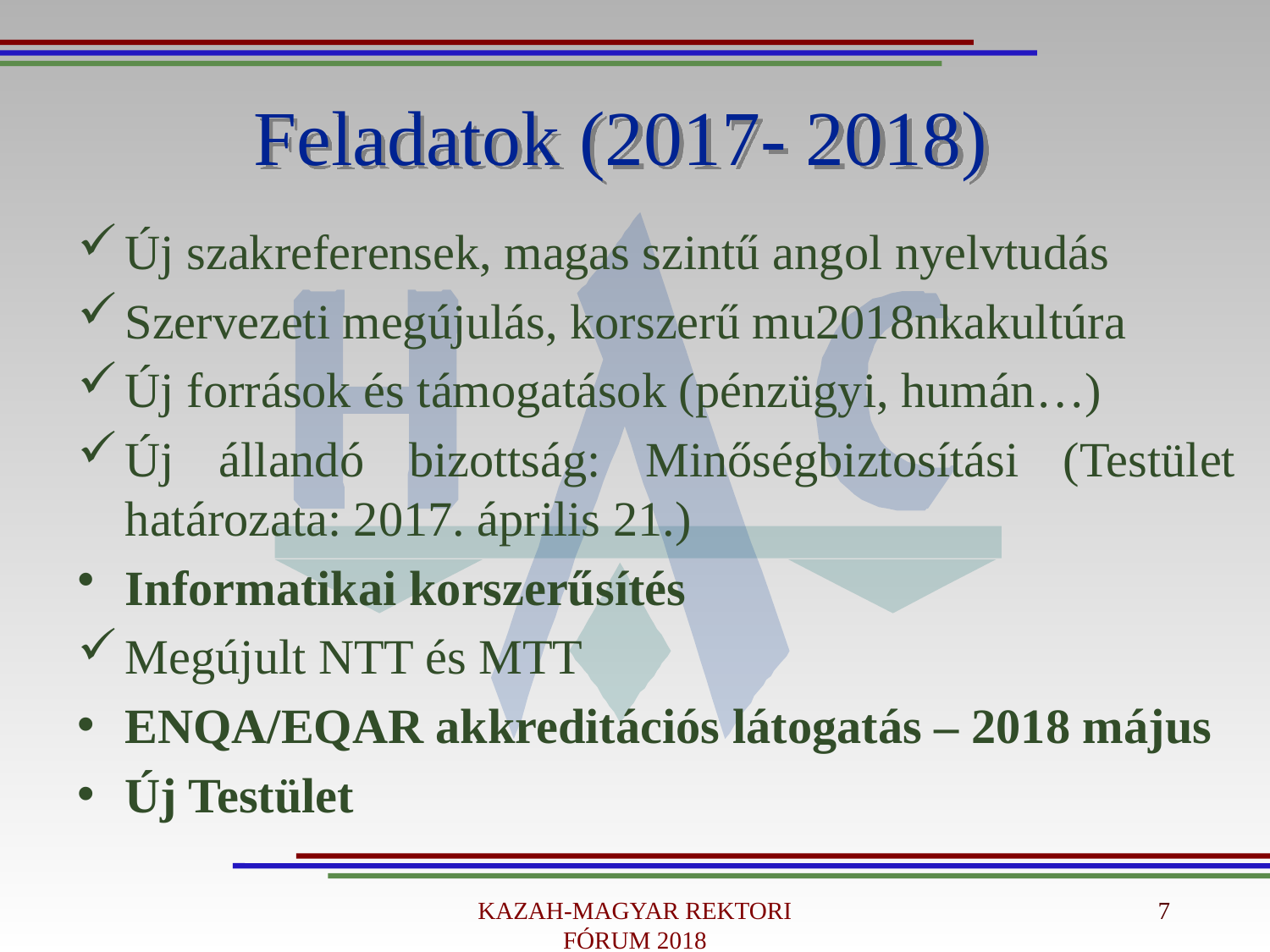

# Feladatok (2017- 2018)
Új szakreferensek, magas szintű angol nyelvtudás
Szervezeti megújulás, korszerű mu2018nkakultúra
Új források és támogatások (pénzügyi, humán…)
Új állandó bizottság: Minőségbiztosítási (Testület határozata: 2017. április 21.)
Informatikai korszerűsítés
Megújult NTT és MTT
ENQA/EQAR akkreditációs látogatás – 2018 május
Új Testület

KAZAH-MAGYAR REKTORI FÓRUM 2018
7